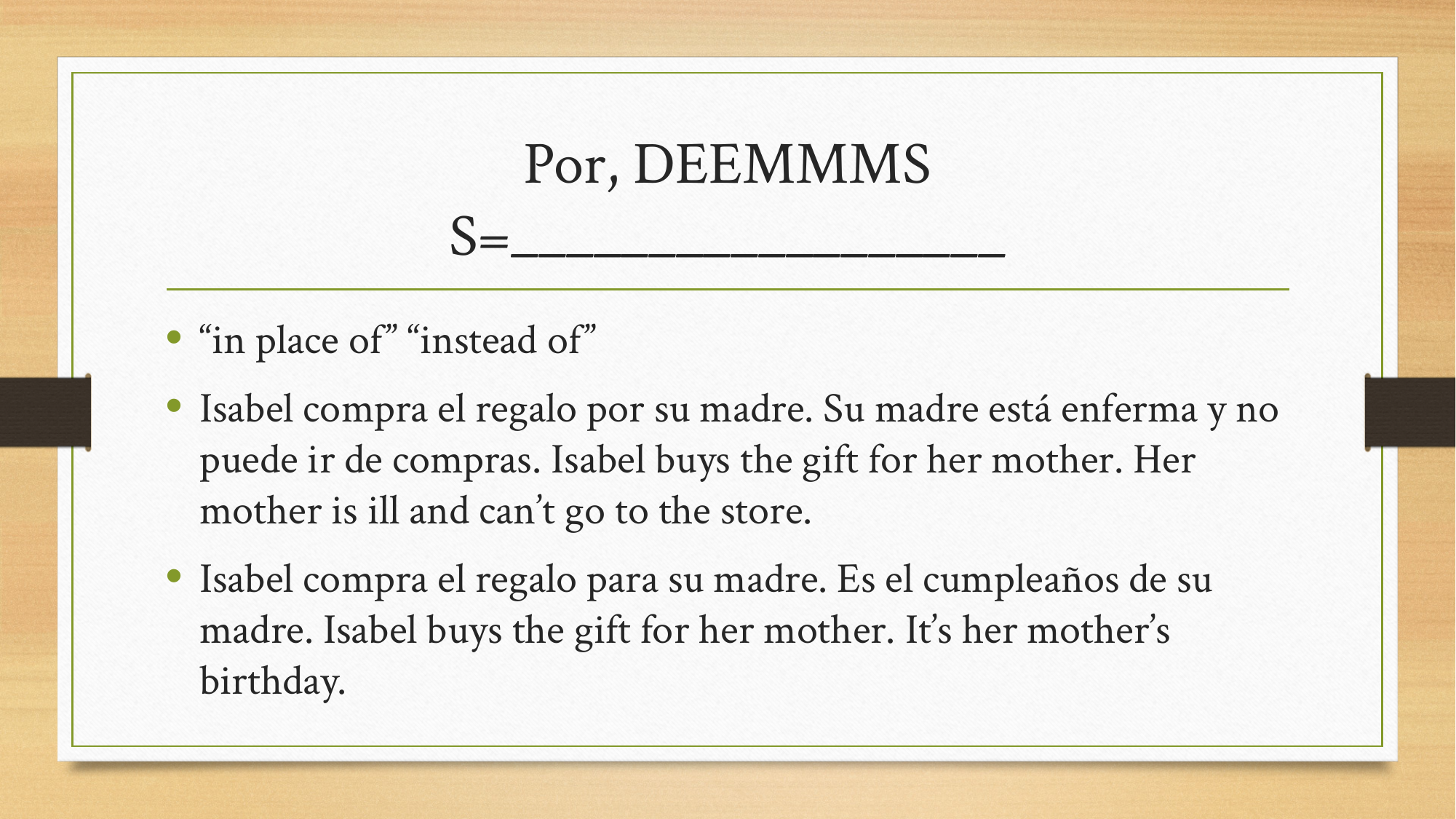

# Por, DEEMMMS S=__________________
“in place of” “instead of”
Isabel compra el regalo por su madre. Su madre está enferma y no puede ir de compras. Isabel buys the gift for her mother. Her mother is ill and can’t go to the store.
Isabel compra el regalo para su madre. Es el cumpleaños de su madre. Isabel buys the gift for her mother. It’s her mother’s birthday.